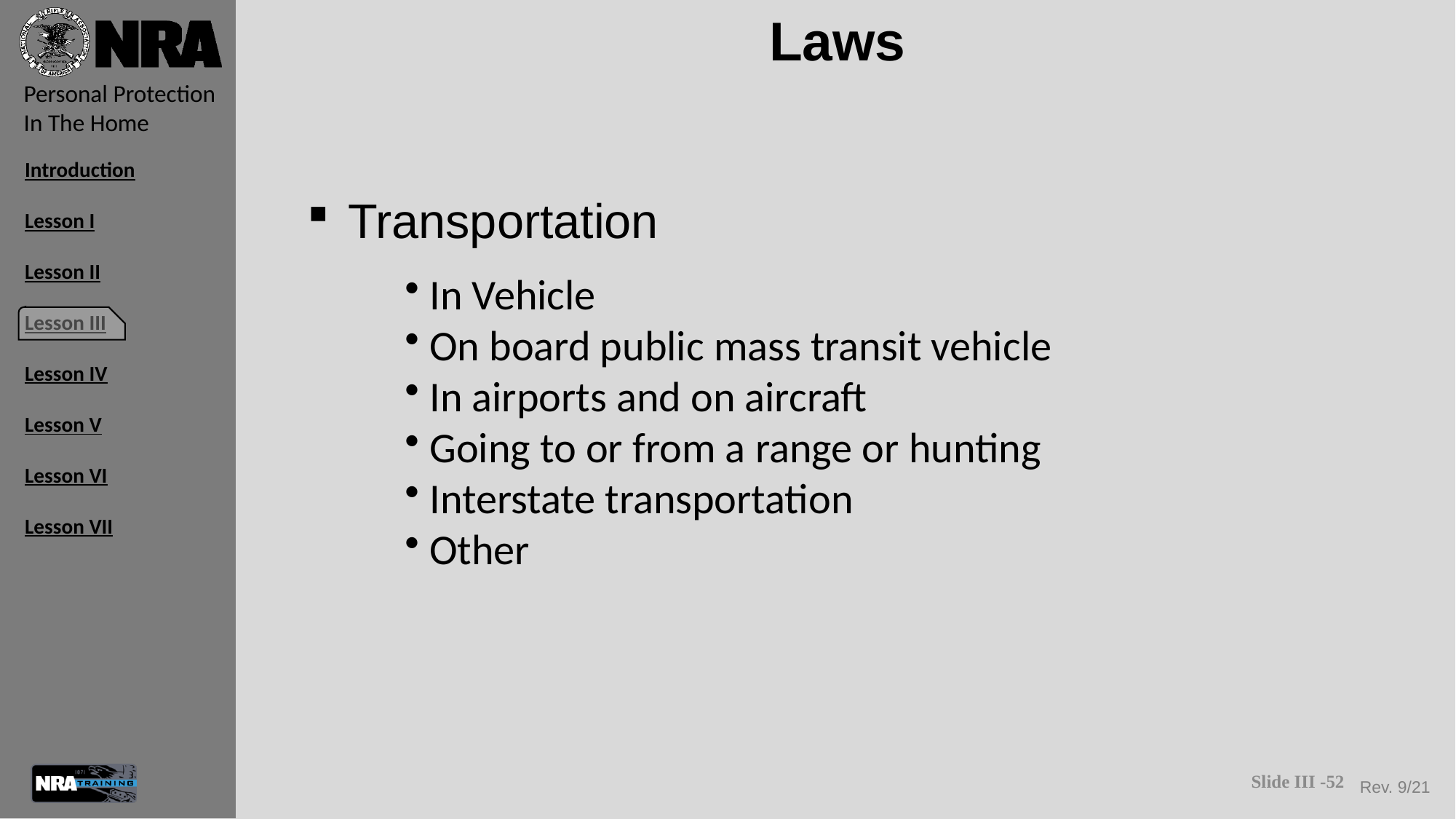

# Laws
 Transportation
 In Vehicle
 On board public mass transit vehicle
 In airports and on aircraft
 Going to or from a range or hunting
 Interstate transportation
 Other

Slide III -52